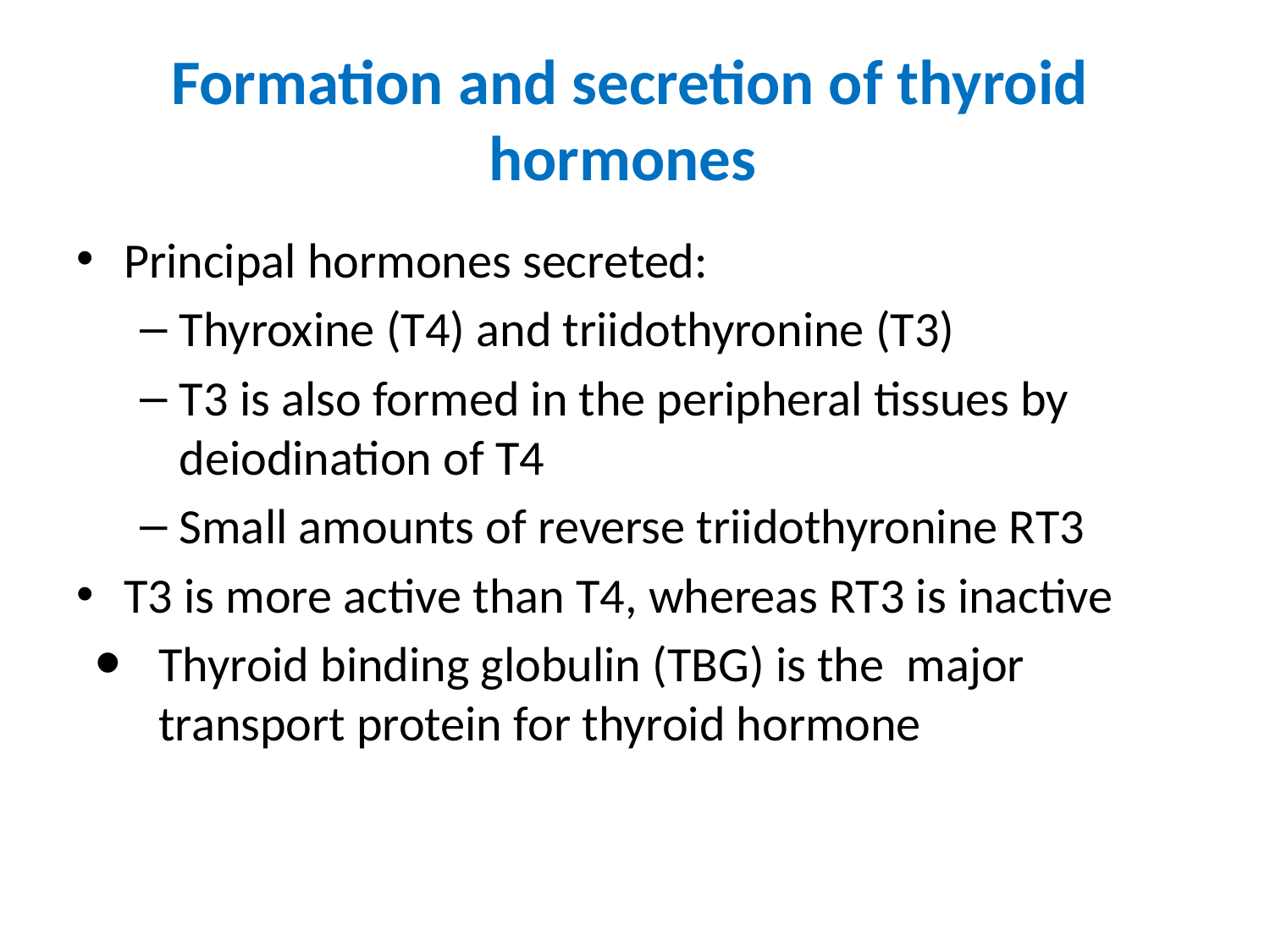

# Formation and secretion of thyroid hormones
Principal hormones secreted:
Thyroxine (T4) and triidothyronine (T3)
T3 is also formed in the peripheral tissues by deiodination of T4
Small amounts of reverse triidothyronine RT3
T3 is more active than T4, whereas RT3 is inactive
Thyroid binding globulin (TBG) is the  major transport protein for thyroid hormone